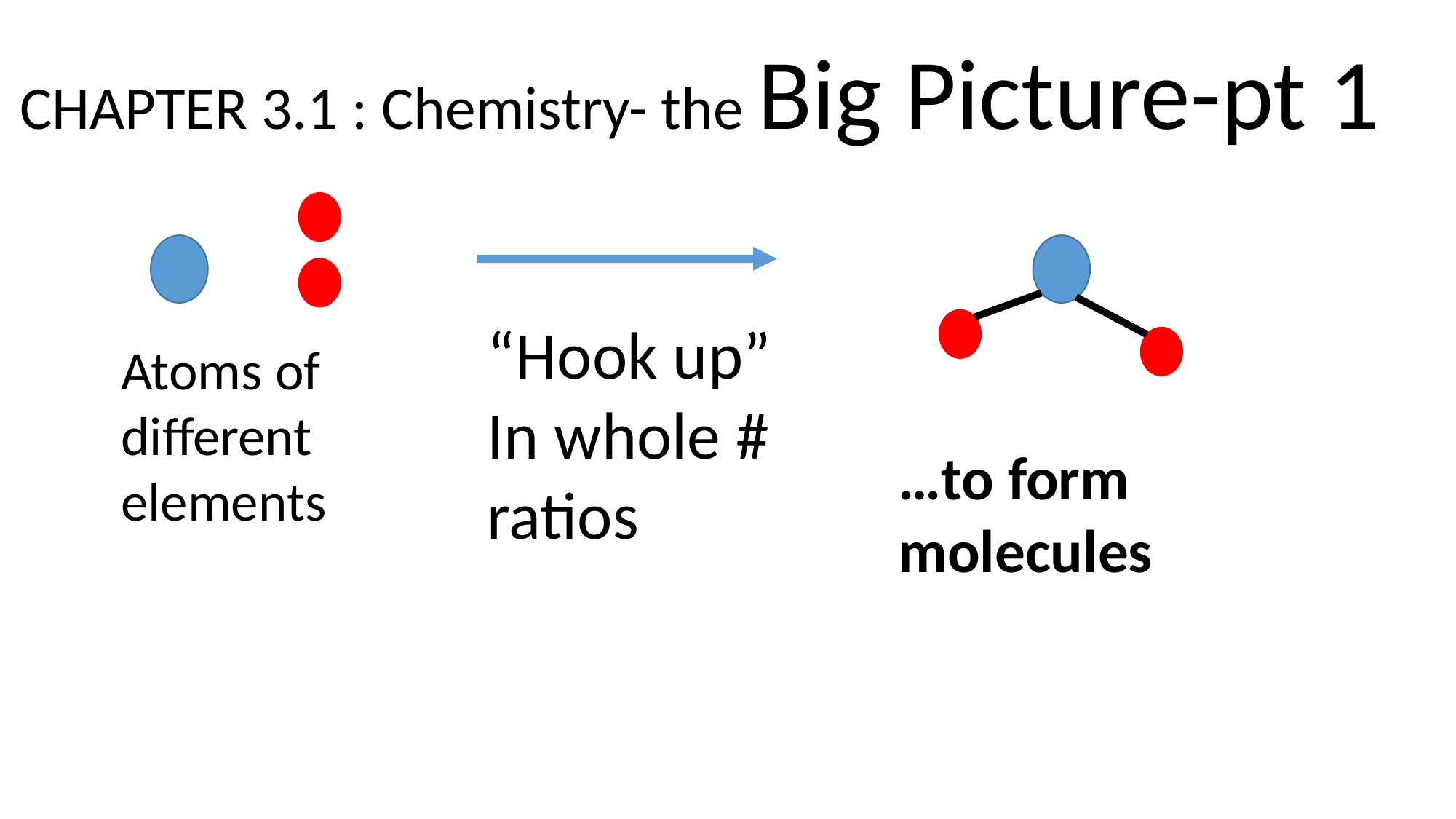

CHAPTER 3.1 : Chemistry- the Big Picture-pt 1

“Hook up”
In whole #
ratios

Atoms of different elements
…to form molecules